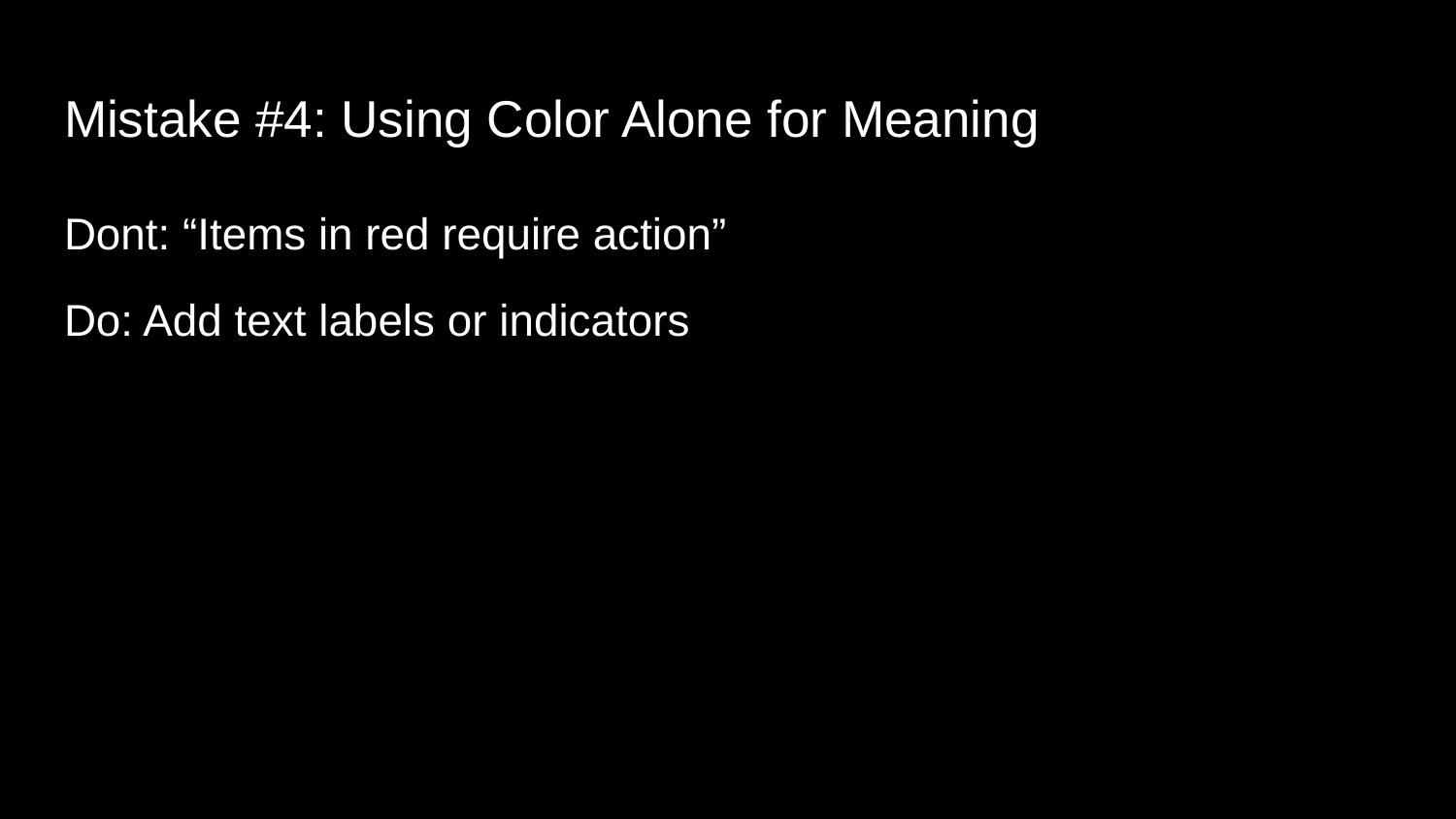

# Mistake #4: Using Color Alone for Meaning
Dont: “Items in red require action”
Do: Add text labels or indicators